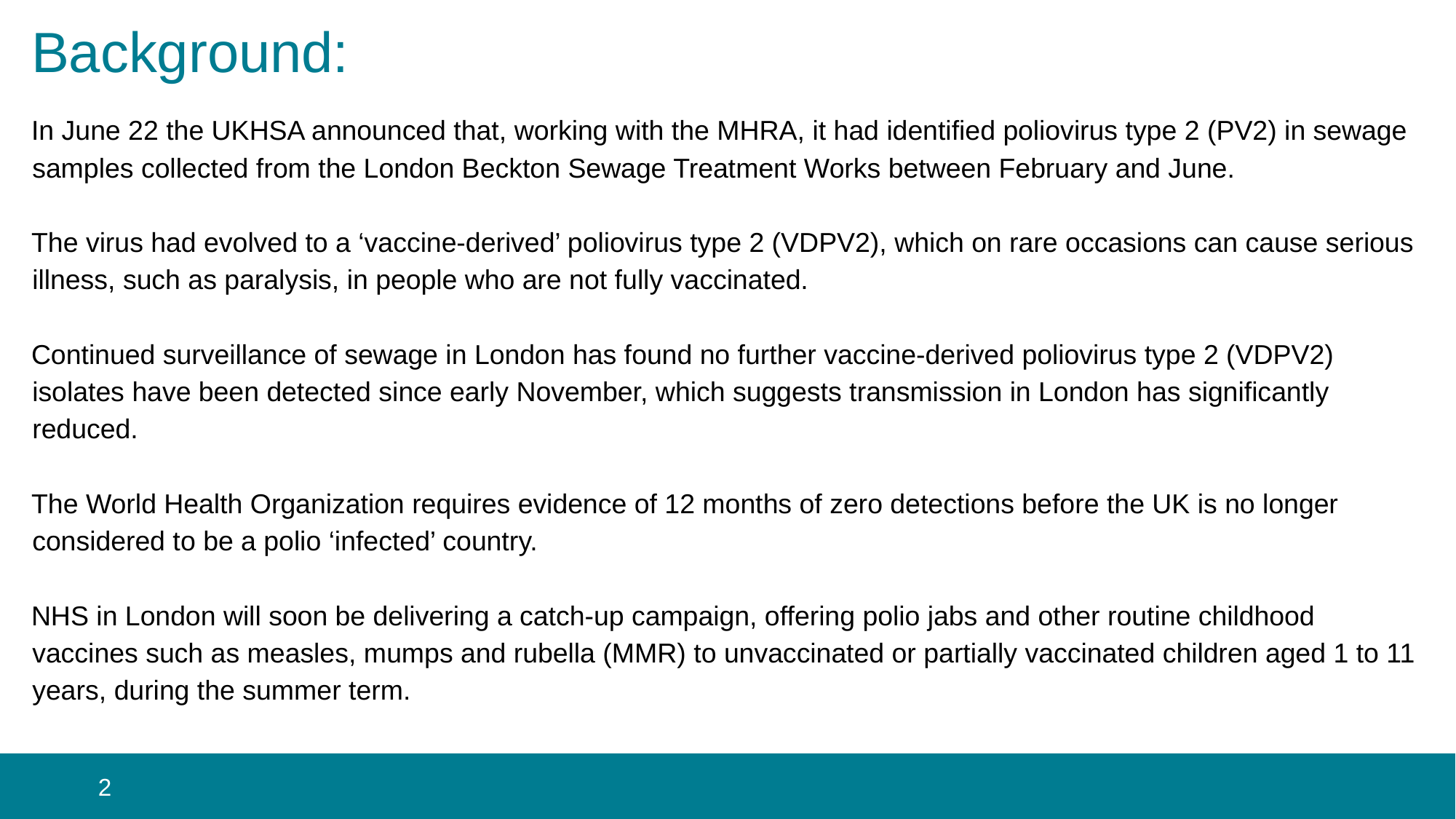

# Background:
In June 22 the UKHSA announced that, working with the MHRA, it had identified poliovirus type 2 (PV2) in sewage samples collected from the London Beckton Sewage Treatment Works between February and June.

The virus had evolved to a ‘vaccine-derived’ poliovirus type 2 (VDPV2), which on rare occasions can cause serious illness, such as paralysis, in people who are not fully vaccinated.

Continued surveillance of sewage in London has found no further vaccine-derived poliovirus type 2 (VDPV2) isolates have been detected since early November, which suggests transmission in London has significantly reduced.

The World Health Organization requires evidence of 12 months of zero detections before the UK is no longer considered to be a polio ‘infected’ country.

NHS in London will soon be delivering a catch-up campaign, offering polio jabs and other routine childhood vaccines such as measles, mumps and rubella (MMR) to unvaccinated or partially vaccinated children aged 1 to 11 years, during the summer term.

  2